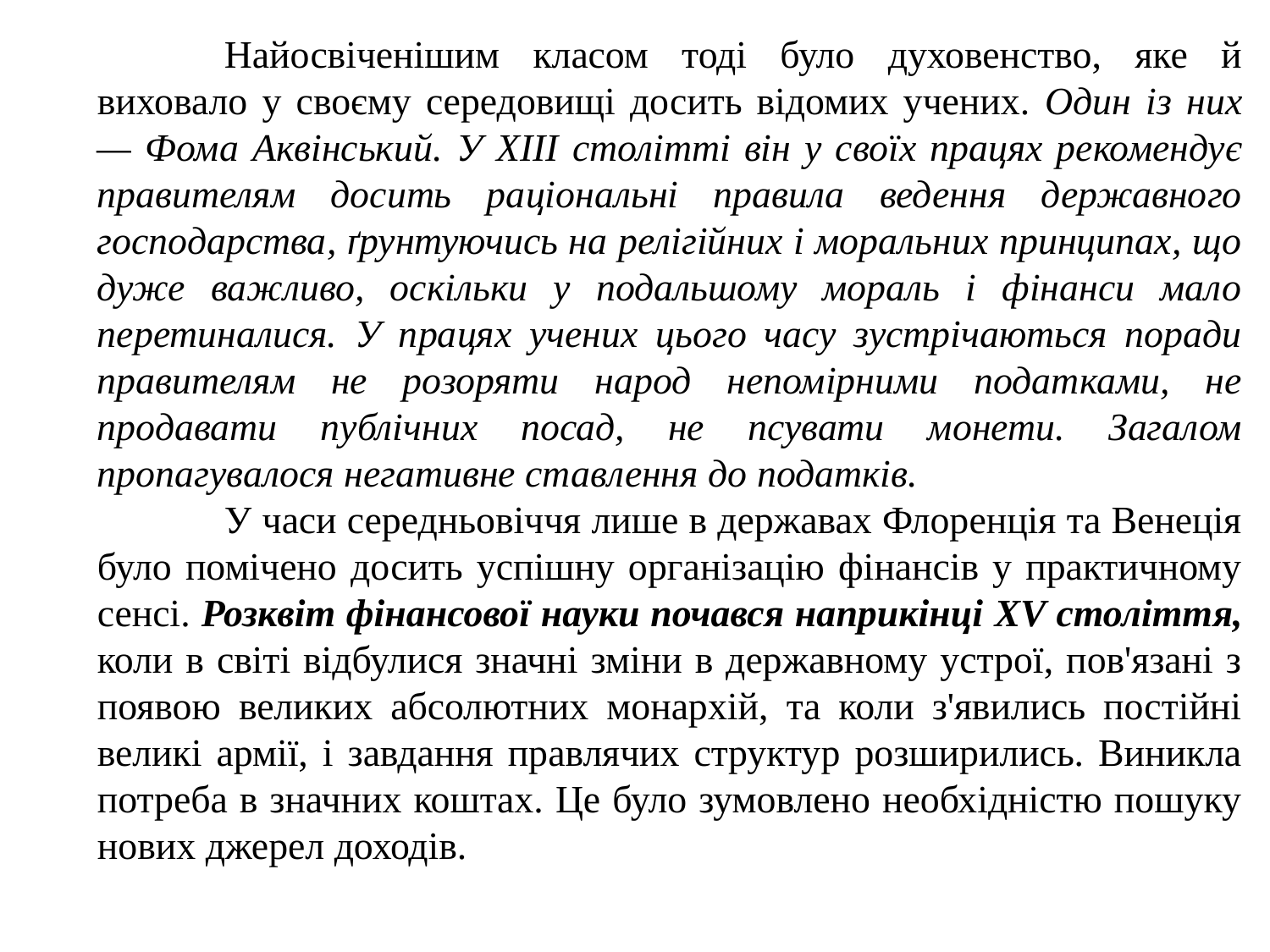

Найосвіченішим класом тоді було духовенство, яке й виховало у своєму середовищі досить відомих учених. Один із них — Фома Аквінський. У XIII столітті він у своїх працях рекомендує правителям досить раціональні правила ведення державного господарства, ґрунтуючись на релігійних і моральних принципах, що дуже важливо, оскільки у подальшому мораль і фінанси мало перетиналися. У працях учених цього часу зустрічаються поради правителям не розоряти народ непомірними податками, не продавати публічних посад, не псувати монети. Загалом пропагувалося негативне ставлення до податків.
	У часи середньовіччя лише в державах Флоренція та Венеція було помічено досить успішну організацію фінансів у практичному сенсі. Розквіт фінансової науки почався наприкінці XV століття, коли в світі відбулися значні зміни в державному устрої, пов'язані з появою великих абсолютних монархій, та коли з'явились постійні великі армії, і завдання правлячих структур розширились. Виникла потреба в значних коштах. Це було зумовлено необхідністю пошуку нових джерел доходів.